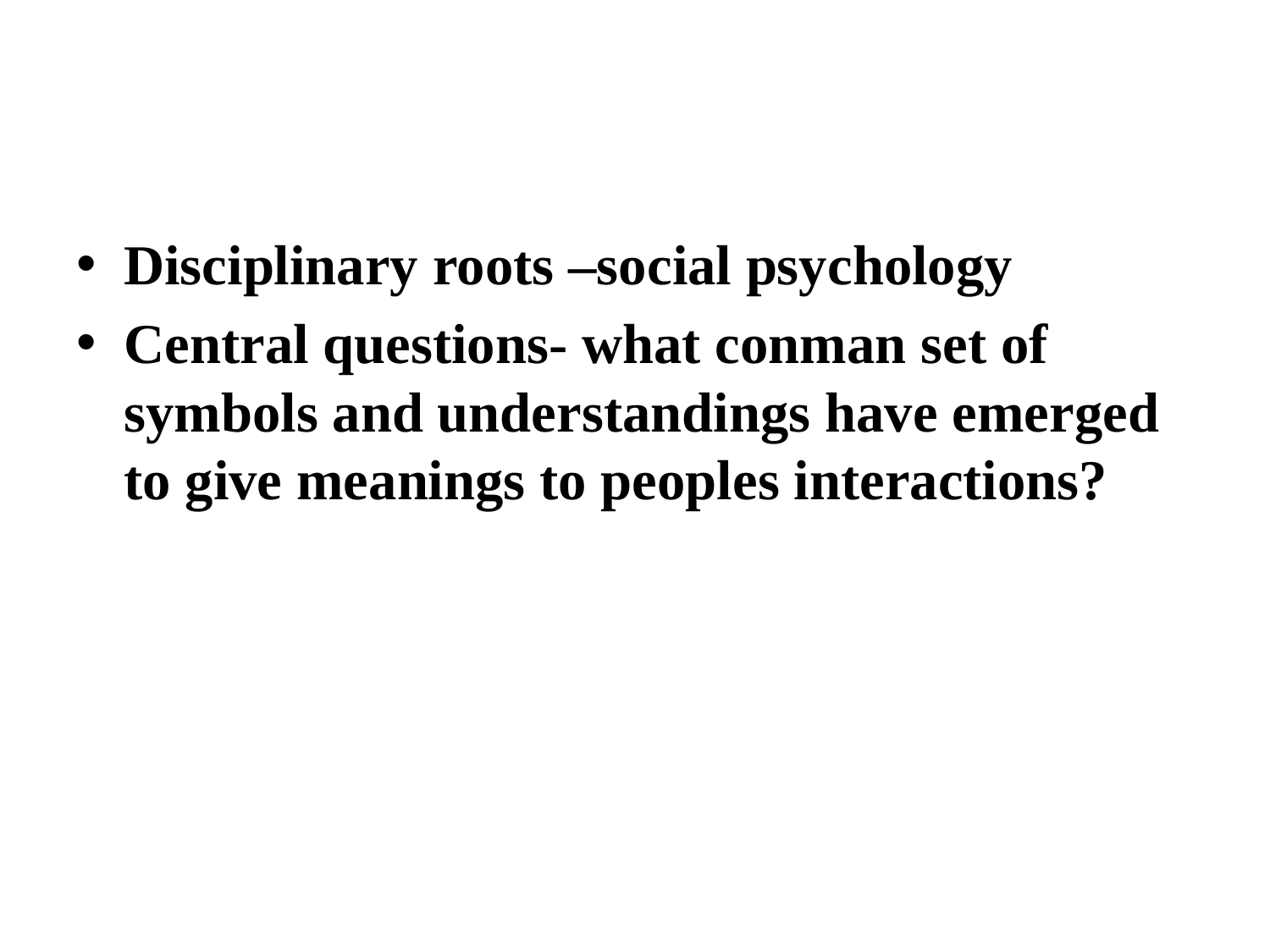

Disciplinary roots –social psychology
Central questions- what conman set of symbols and understandings have emerged to give meanings to peoples interactions?